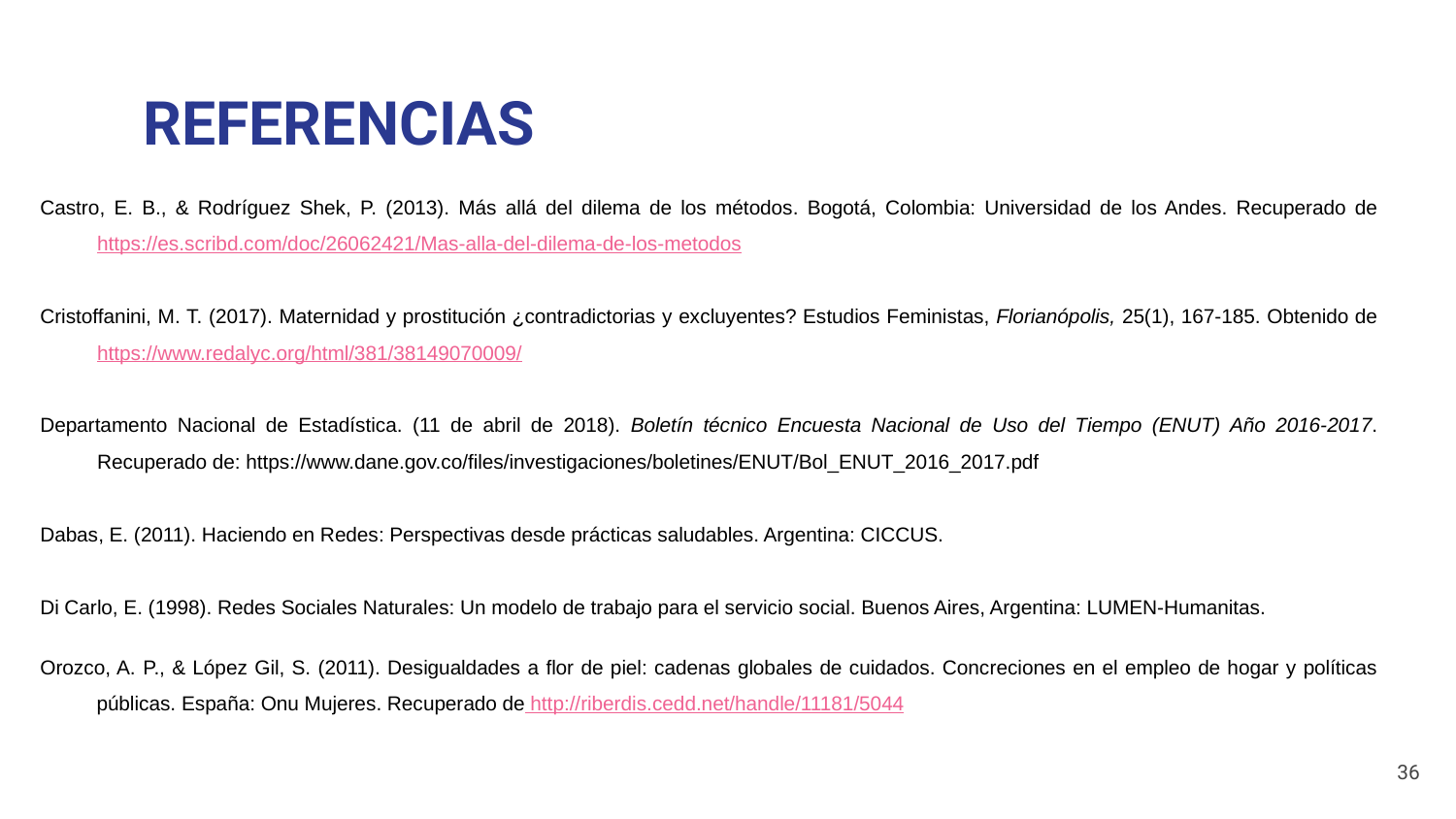

REFERENCIAS
Castro, E. B., & Rodríguez Shek, P. (2013). Más allá del dilema de los métodos. Bogotá, Colombia: Universidad de los Andes. Recuperado de https://es.scribd.com/doc/26062421/Mas-alla-del-dilema-de-los-metodos

Cristoffanini, M. T. (2017). Maternidad y prostitución ¿contradictorias y excluyentes? Estudios Feministas, Florianópolis, 25(1), 167-185. Obtenido de https://www.redalyc.org/html/381/38149070009/

Departamento Nacional de Estadística. (11 de abril de 2018). Boletín técnico Encuesta Nacional de Uso del Tiempo (ENUT) Año 2016-2017. Recuperado de: https://www.dane.gov.co/files/investigaciones/boletines/ENUT/Bol_ENUT_2016_2017.pdf

Dabas, E. (2011). Haciendo en Redes: Perspectivas desde prácticas saludables. Argentina: CICCUS.

Di Carlo, E. (1998). Redes Sociales Naturales: Un modelo de trabajo para el servicio social. Buenos Aires, Argentina: LUMEN-Humanitas.
Orozco, A. P., & López Gil, S. (2011). Desigualdades a flor de piel: cadenas globales de cuidados. Concreciones en el empleo de hogar y políticas públicas. España: Onu Mujeres. Recuperado de http://riberdis.cedd.net/handle/11181/5044

36